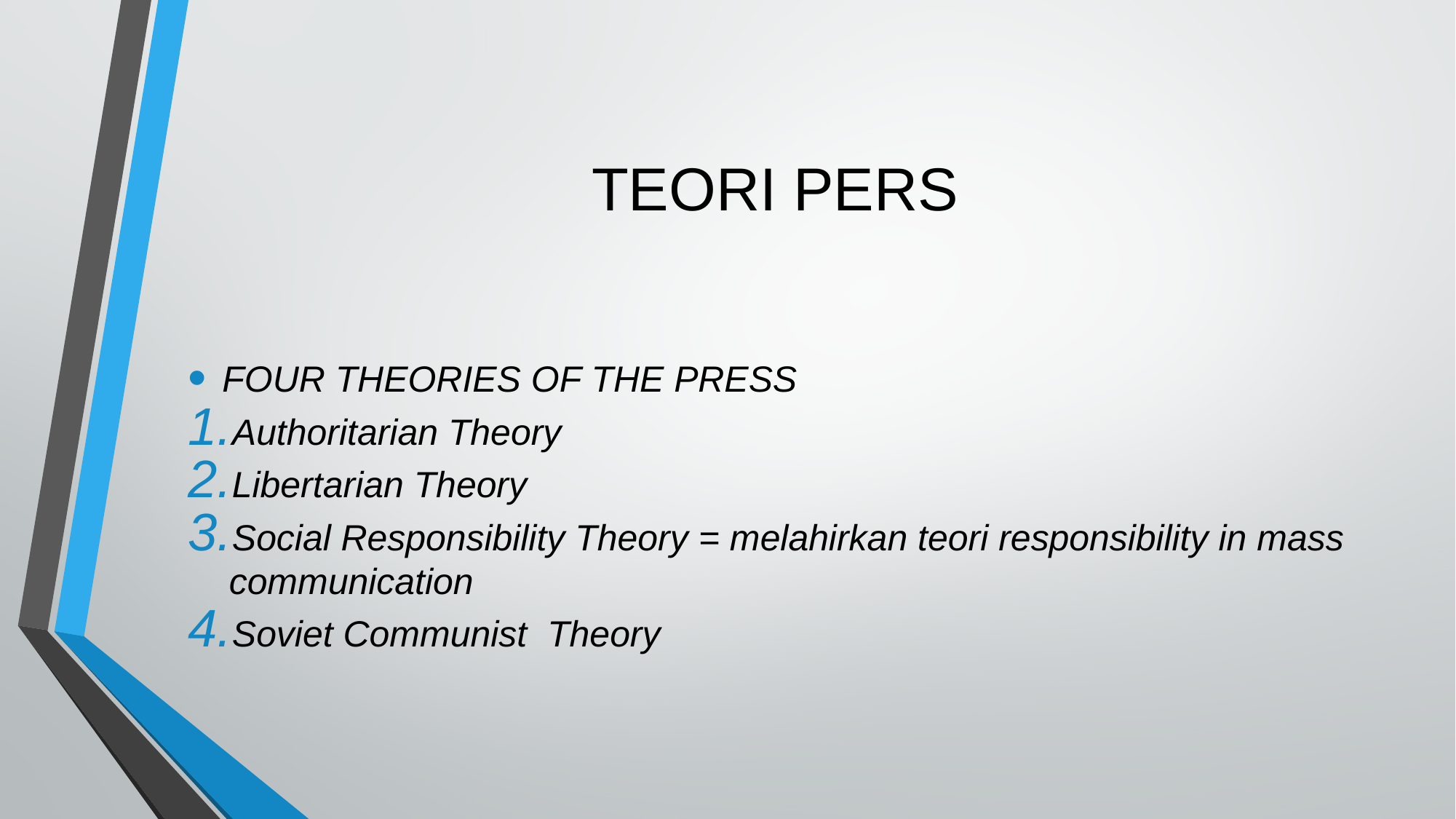

# TEORI PERS
FOUR THEORIES OF THE PRESS
Authoritarian Theory
Libertarian Theory
Social Responsibility Theory = melahirkan teori responsibility in mass communication
Soviet Communist  Theory